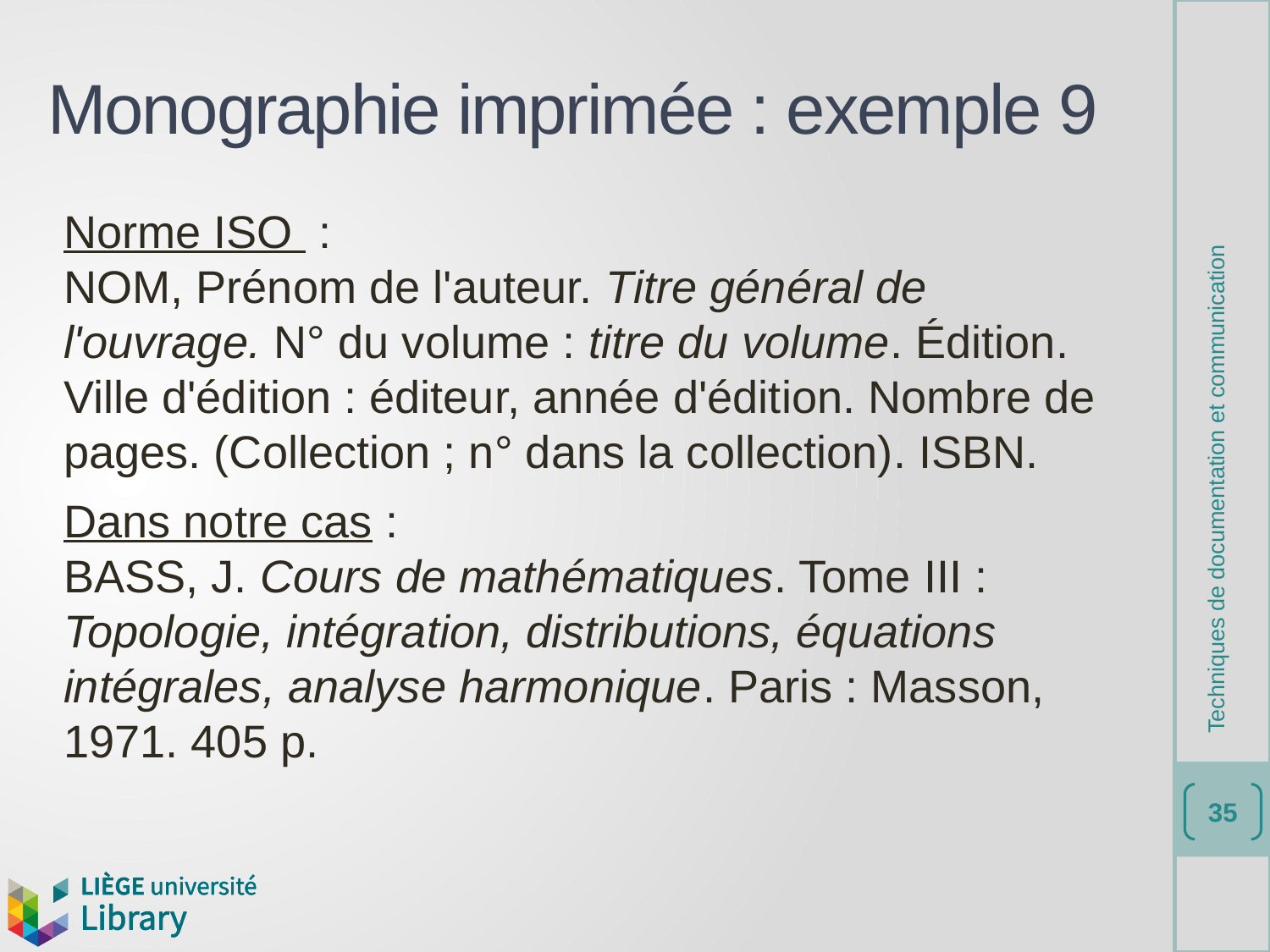

# Monographie imprimée : exemple 9
Norme ISO  :
NOM, Prénom de l'auteur. Titre général de l'ouvrage. N° du volume : titre du volume. Édition. Ville d'édition : éditeur, année d'édition. Nombre de pages. (Collection ; n° dans la collection). ISBN.
Dans notre cas :
BASS, J. Cours de mathématiques. Tome III : Topologie, intégration, distributions, équations intégrales, analyse harmonique. Paris : Masson, 1971. 405 p.

Techniques de documentation et communication
35